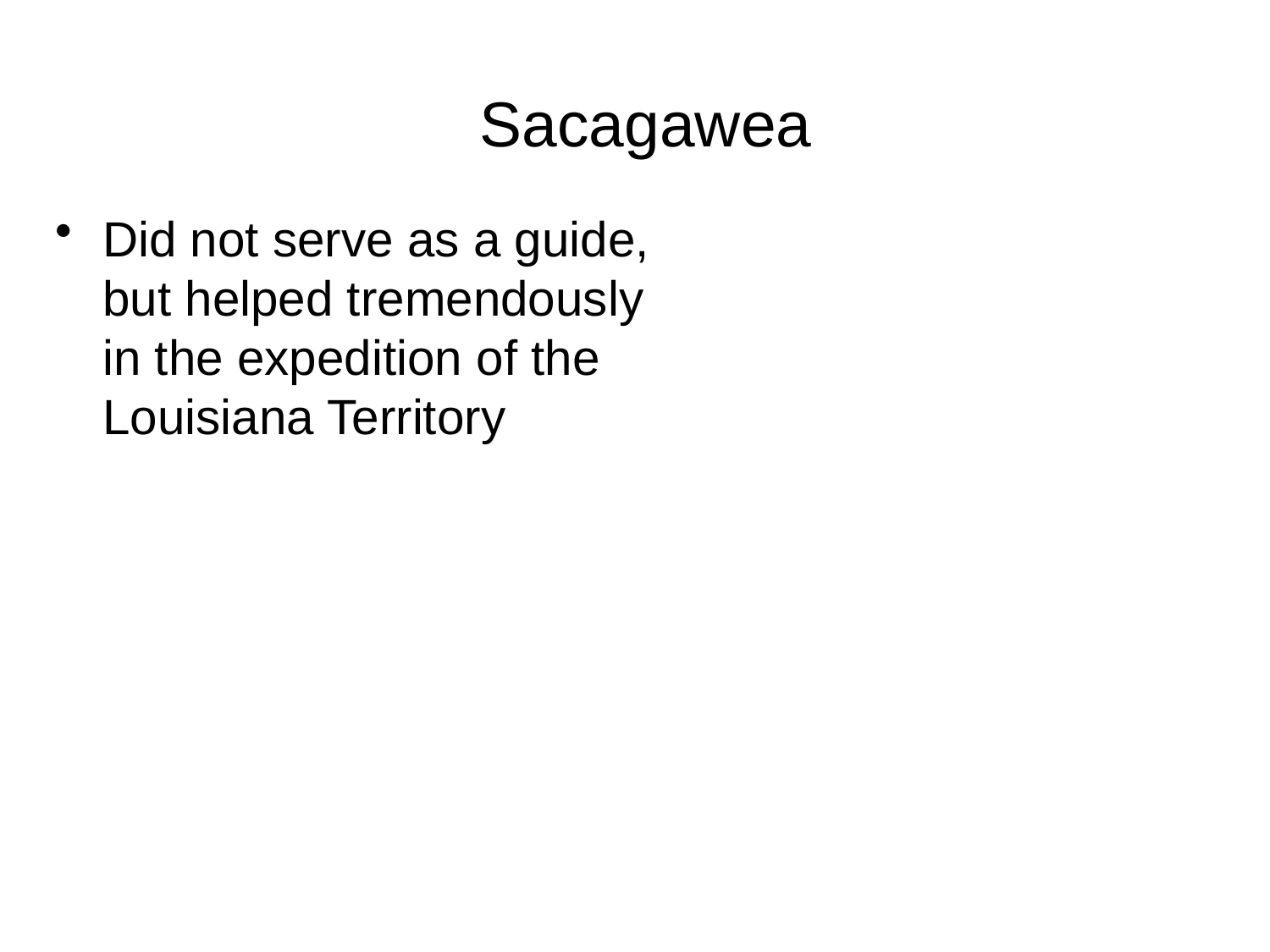

# Sacagawea
Did not serve as a guide, but helped tremendously in the expedition of the Louisiana Territory